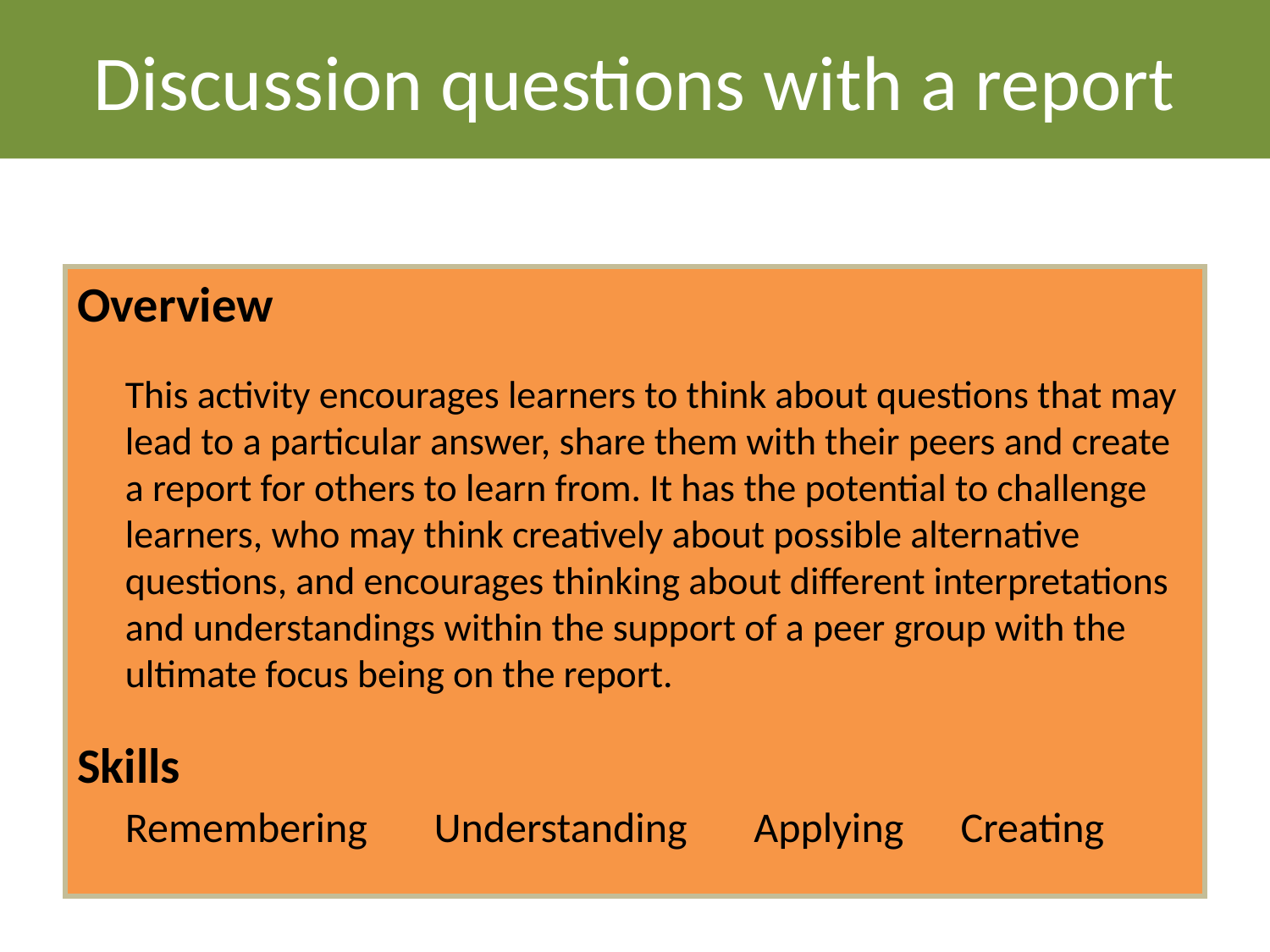

Discussion questions with a report
Overview

	This activity encourages learners to think about questions that may lead to a particular answer, share them with their peers and create a report for others to learn from. It has the potential to challenge learners, who may think creatively about possible alternative questions, and encourages thinking about different interpretations and understandings within the support of a peer group with the ultimate focus being on the report.

Skills
	Remembering       Understanding       Applying      Creating